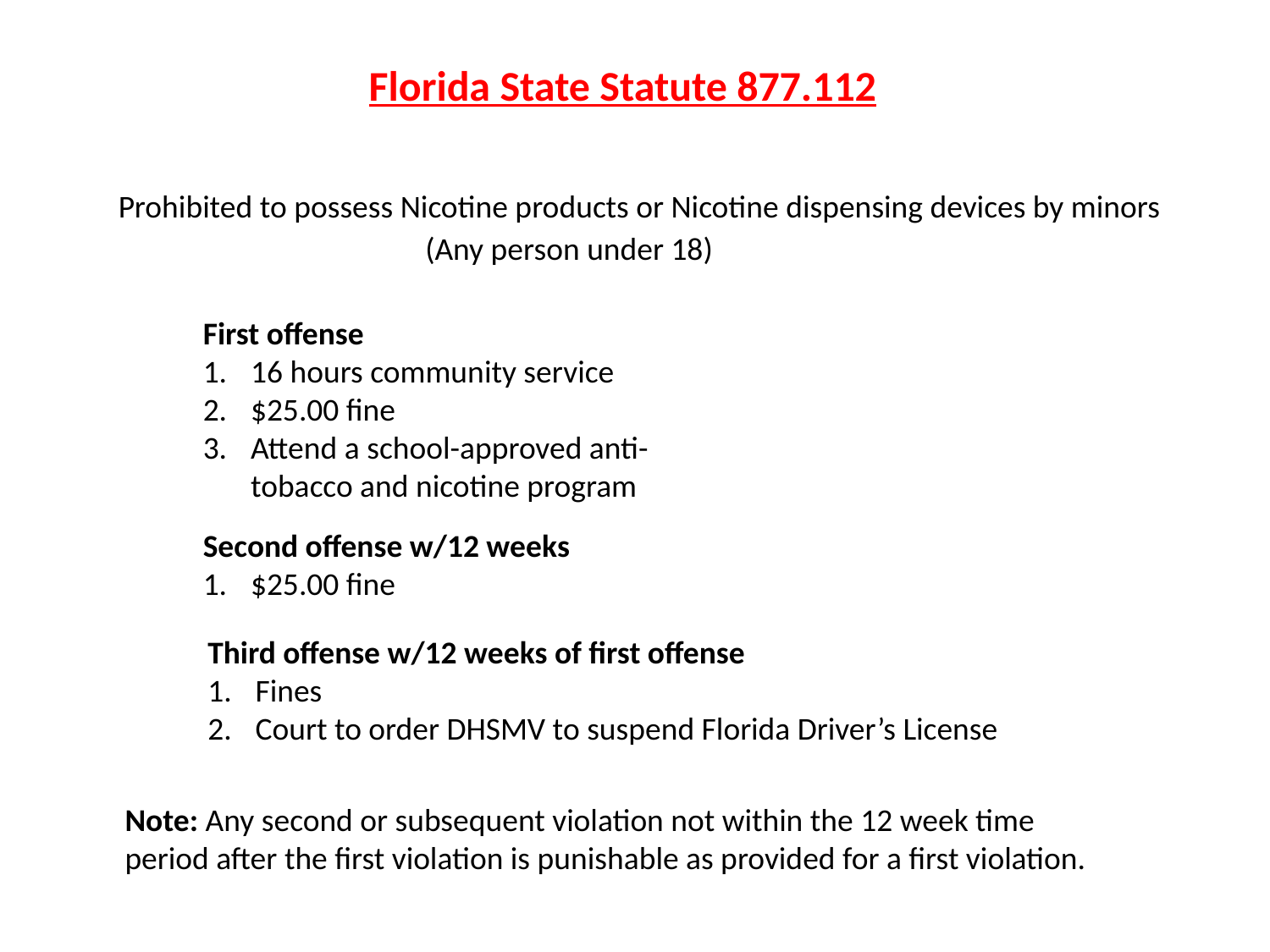

Florida State Statute 877.112
Prohibited to possess Nicotine products or Nicotine dispensing devices by minors
(Any person under 18)
First offense
16 hours community service
$25.00 fine
Attend a school-approved anti-tobacco and nicotine program

Second offense w/12 weeks
$25.00 fine

Third offense w/12 weeks of first offense
Fines
Court to order DHSMV to suspend Florida Driver’s License
Note: Any second or subsequent violation not within the 12 week time period after the first violation is punishable as provided for a first violation.